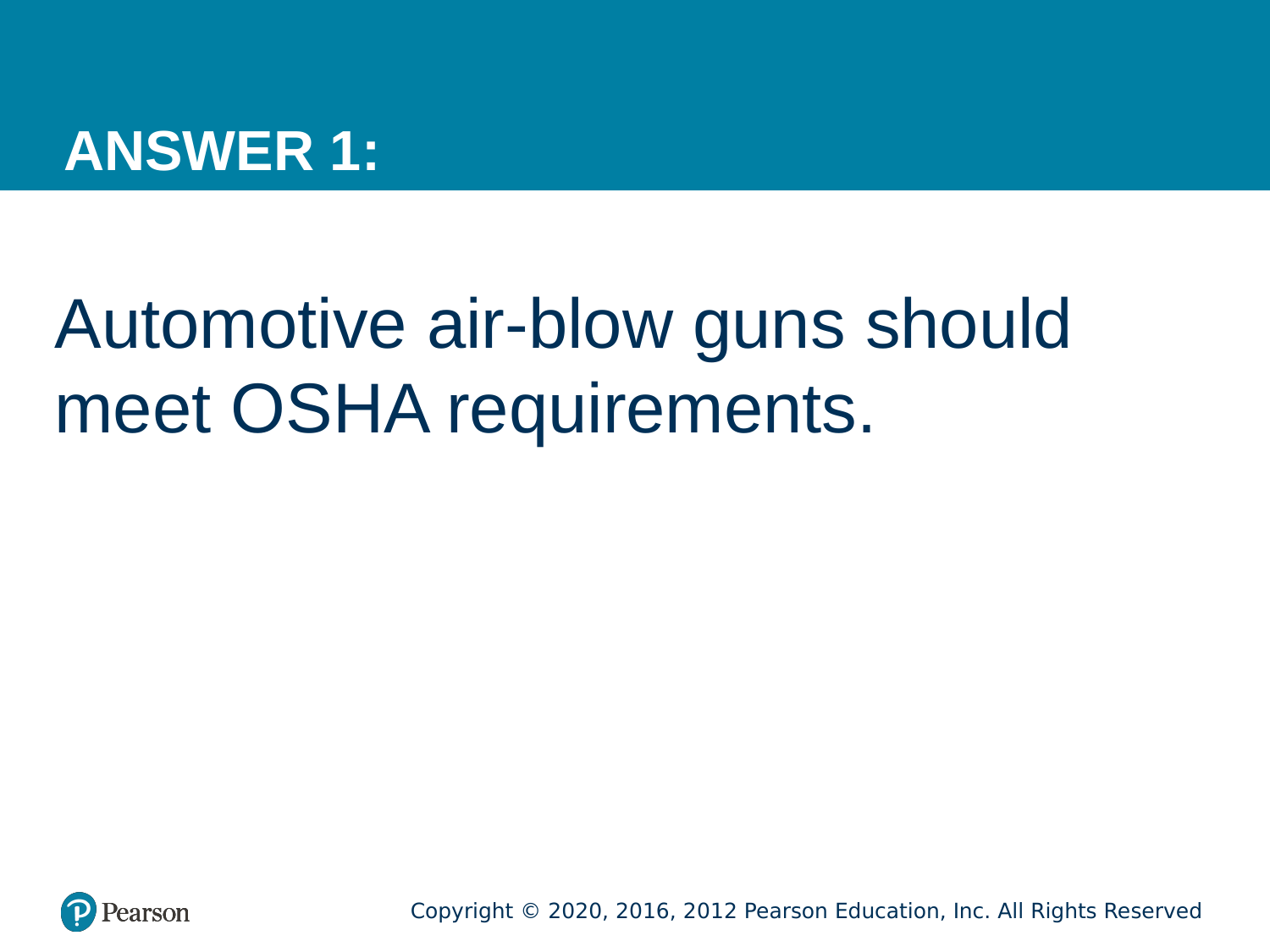

# ANSWER 1:
Automotive air-blow guns should meet OSHA requirements.